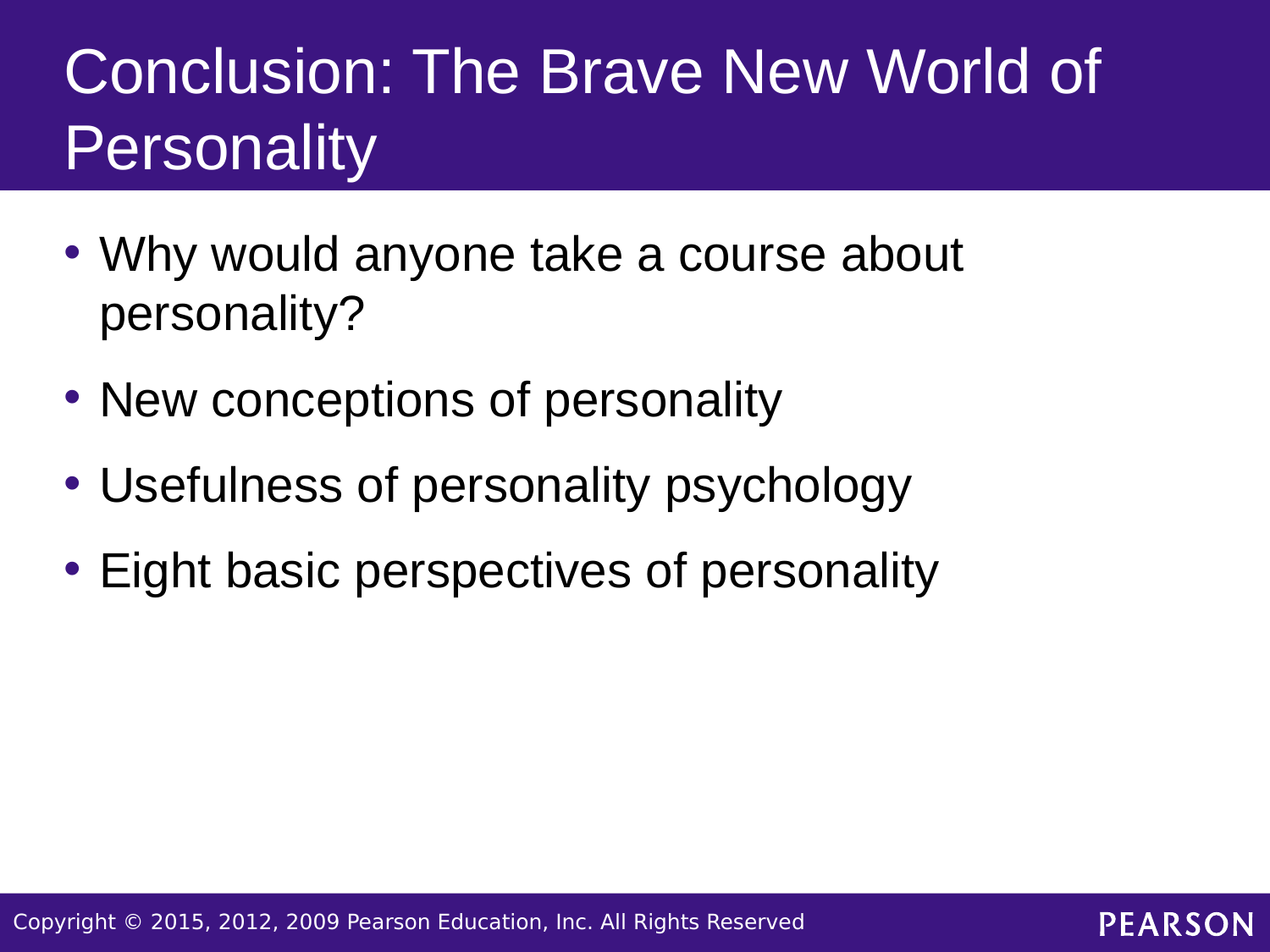

# Conclusion: The Brave New World of Personality
Why would anyone take a course about personality?
New conceptions of personality
Usefulness of personality psychology
Eight basic perspectives of personality